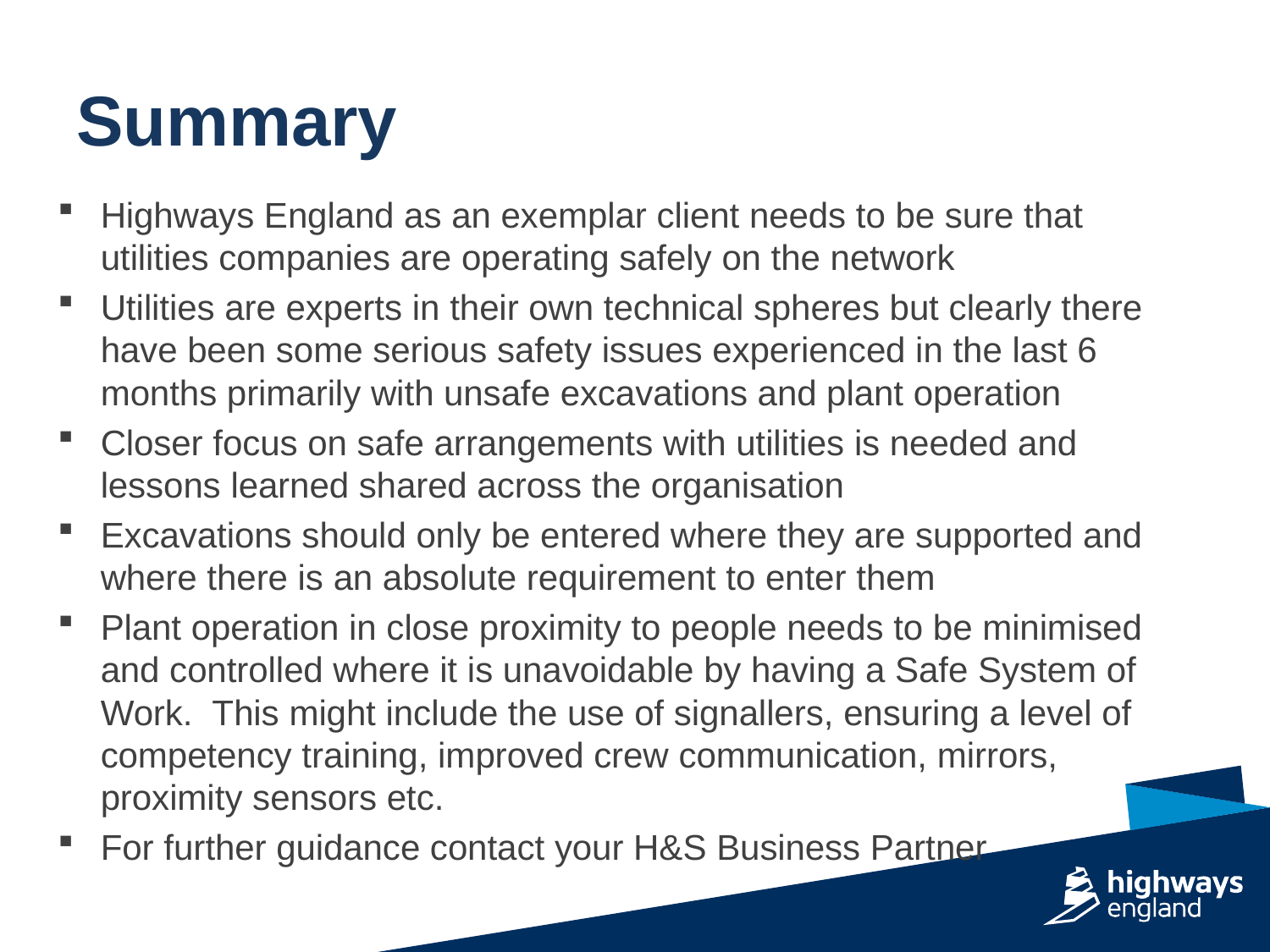

# Summary
Highways England as an exemplar client needs to be sure that utilities companies are operating safely on the network
Utilities are experts in their own technical spheres but clearly there have been some serious safety issues experienced in the last 6 months primarily with unsafe excavations and plant operation
Closer focus on safe arrangements with utilities is needed and lessons learned shared across the organisation
Excavations should only be entered where they are supported and where there is an absolute requirement to enter them
Plant operation in close proximity to people needs to be minimised and controlled where it is unavoidable by having a Safe System of Work.  This might include the use of signallers, ensuring a level of competency training, improved crew communication, mirrors, proximity sensors etc.
For further guidance contact your H&S Business Partner